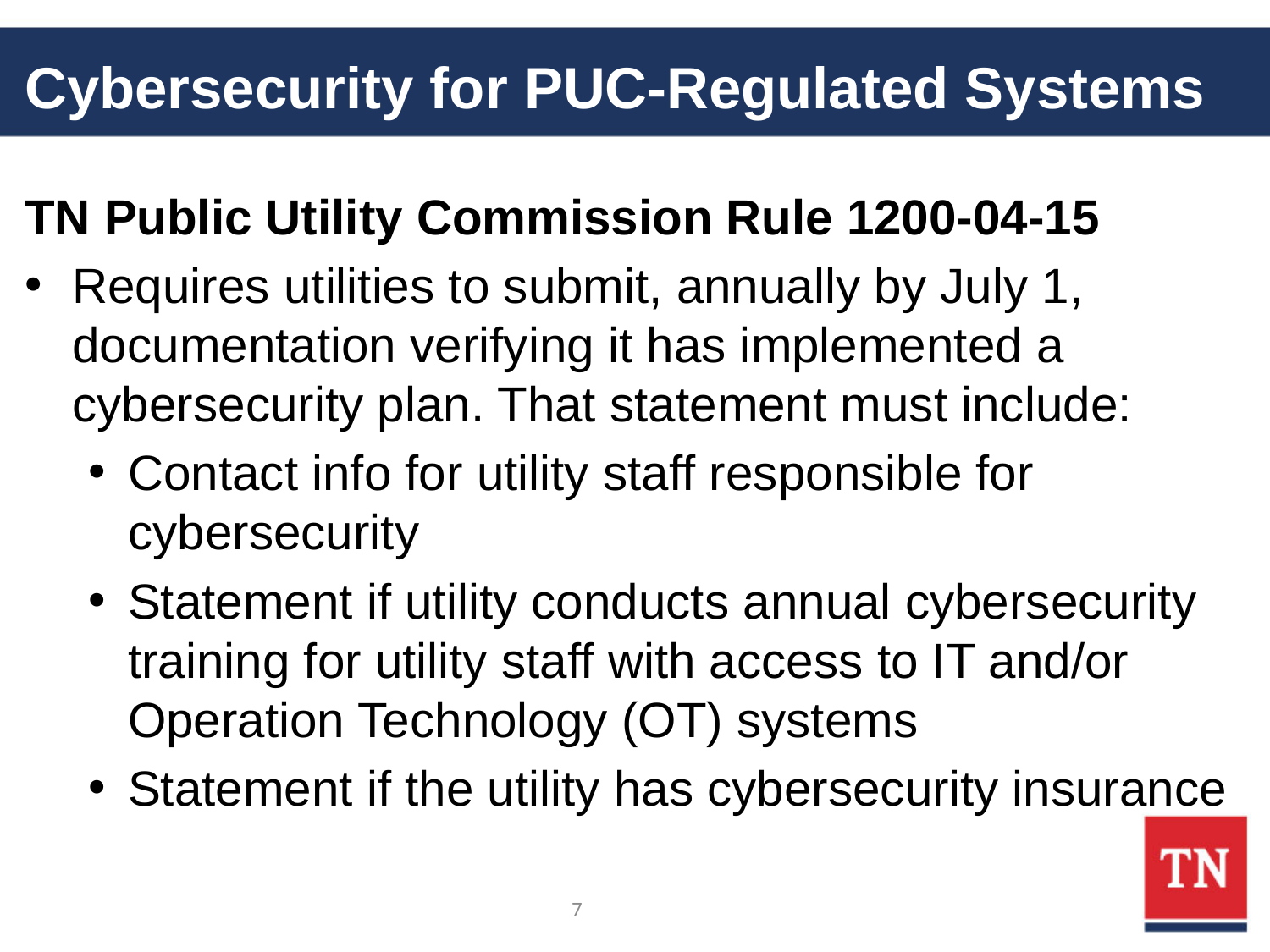

# Cybersecurity for PUC-Regulated Systems
TN Public Utility Commission Rule 1200-04-15
Requires utilities to submit, annually by July 1, documentation verifying it has implemented a cybersecurity plan. That statement must include:
Contact info for utility staff responsible for cybersecurity
Statement if utility conducts annual cybersecurity training for utility staff with access to IT and/or Operation Technology (OT) systems
Statement if the utility has cybersecurity insurance

7